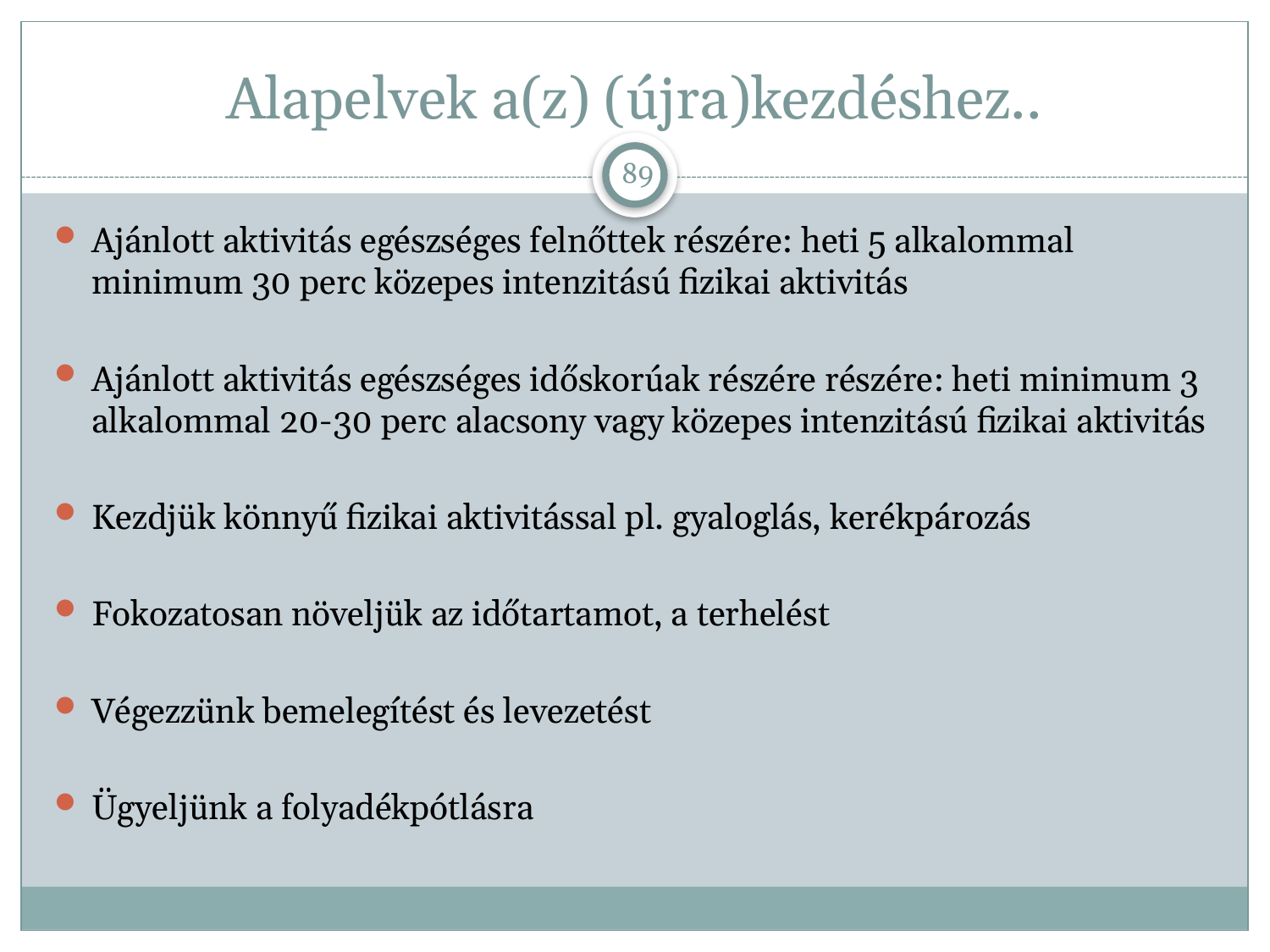

# Alapelvek a(z) (újra)kezdéshez..
89
Ajánlott aktivitás egészséges felnőttek részére: heti 5 alkalommal minimum 30 perc közepes intenzitású fizikai aktivitás

Ajánlott aktivitás egészséges időskorúak részére részére: heti minimum 3 alkalommal 20-30 perc alacsony vagy közepes intenzitású fizikai aktivitás

Kezdjük könnyű fizikai aktivitással pl. gyaloglás, kerékpározás

Fokozatosan növeljük az időtartamot, a terhelést

Végezzünk bemelegítést és levezetést

Ügyeljünk a folyadékpótlásra